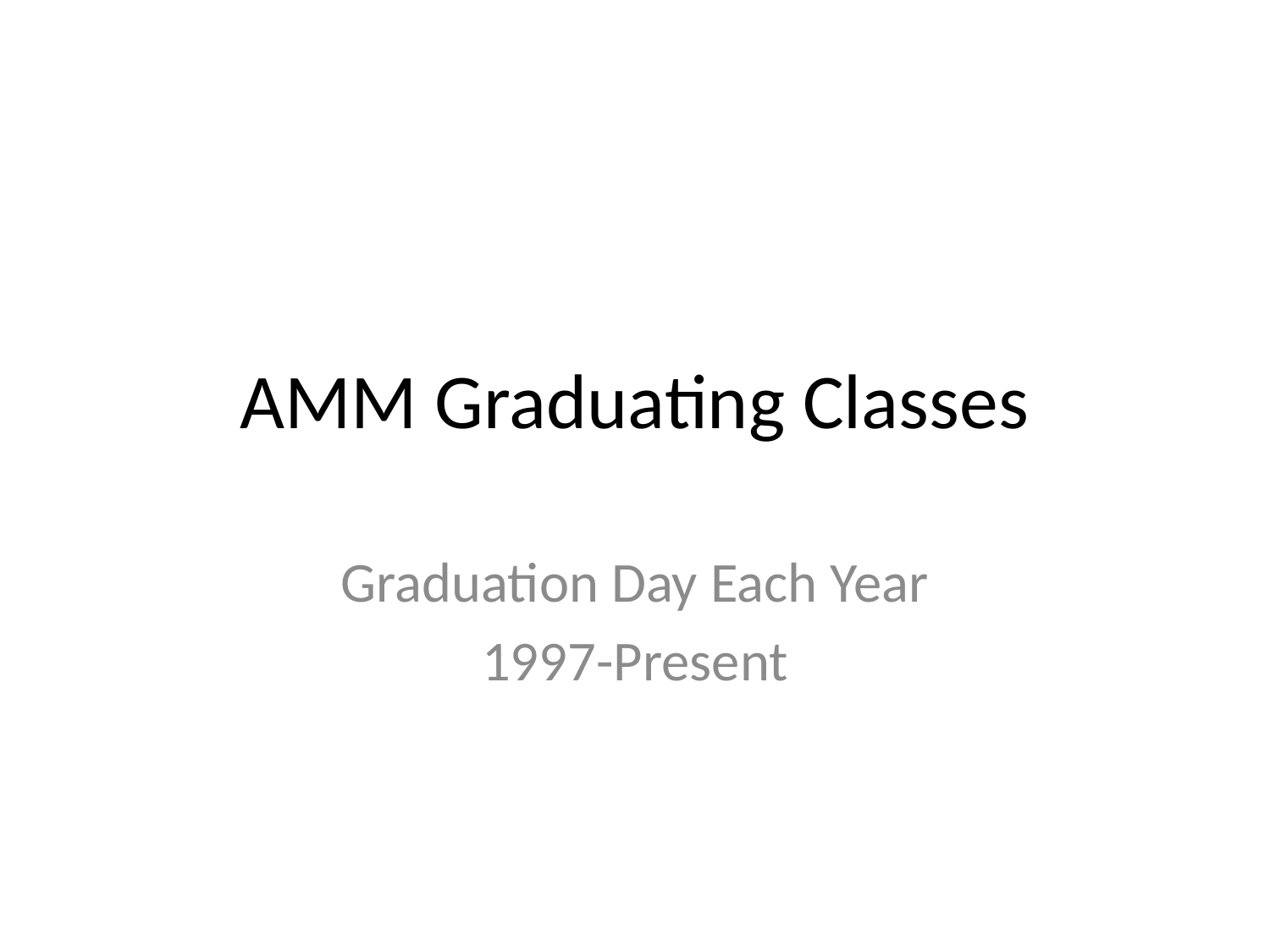

# AMM Graduating Classes
Graduation Day Each Year
1997-Present